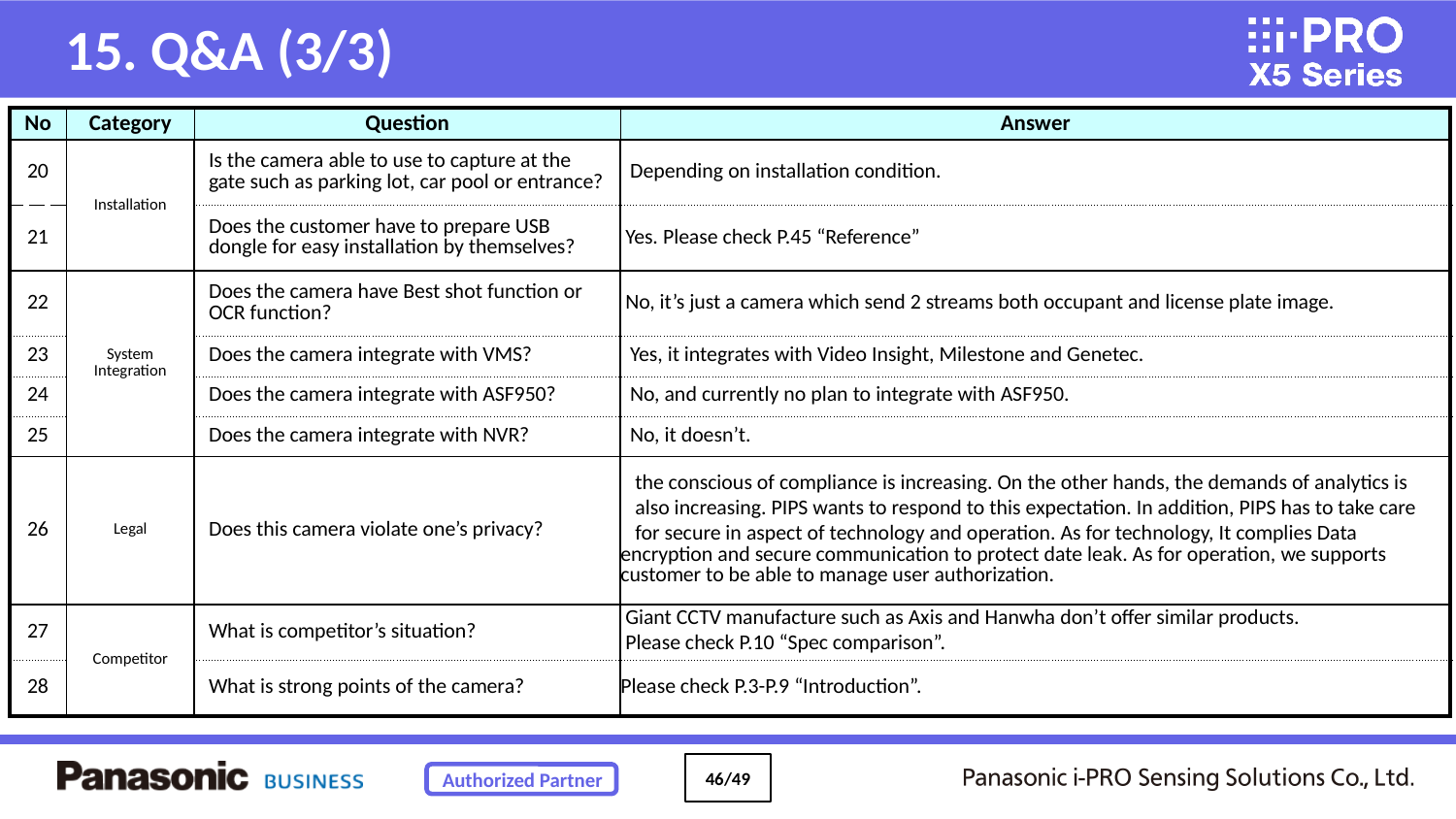

15. Q&A (3/3)
| No | Category | Question | Answer |
| --- | --- | --- | --- |
| 20 | Installation | Is the camera able to use to capture at the gate such as parking lot, car pool or entrance? | Depending on installation condition. |
| 21 |  | Does the customer have to prepare USB dongle for easy installation by themselves? | Yes. Please check P.45 “Reference” |
| 22 | System Integration | Does the camera have Best shot function or OCR function? | No, it’s just a camera which send 2 streams both occupant and license plate image. |
| 23 |  | Does the camera integrate with VMS? | Yes, it integrates with Video Insight, Milestone and Genetec. |
| 24 |  | Does the camera integrate with ASF950? | No, and currently no plan to integrate with ASF950. |
| 25 |  | Does the camera integrate with NVR? | No, it doesn’t. |
| 26 | Legal | Does this camera violate one’s privacy? | the conscious of compliance is increasing. On the other hands, the demands of analytics is also increasing. PIPS wants to respond to this expectation. In addition, PIPS has to take care for secure in aspect of technology and operation. As for technology, It complies Data encryption and secure communication to protect date leak. As for operation, we supports customer to be able to manage user authorization. |
| 27 | Competitor | What is competitor’s situation? | Giant CCTV manufacture such as Axis and Hanwha don’t offer similar products. Please check P.10 “Spec comparison”. |
| 28 |  | What is strong points of the camera? | Please check P.3-P.9 “Introduction”. |